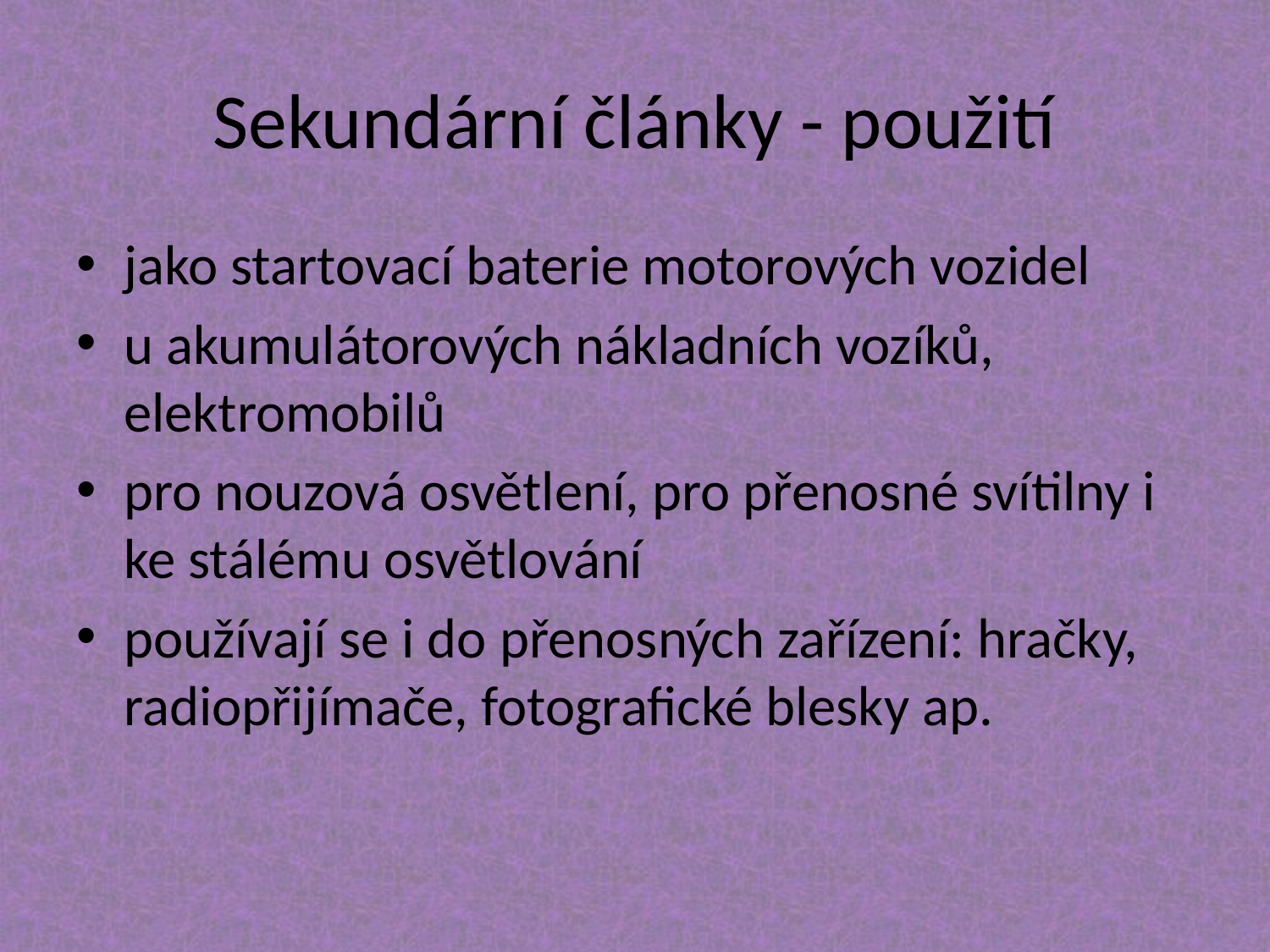

# Sekundární články - použití
jako startovací baterie motorových vozidel
u akumulátorových nákladních vozíků, elektromobilů
pro nouzová osvětlení, pro přenosné svítilny i ke stálému osvětlování
používají se i do přenosných zařízení: hračky, radiopřijímače, fotografické blesky ap.